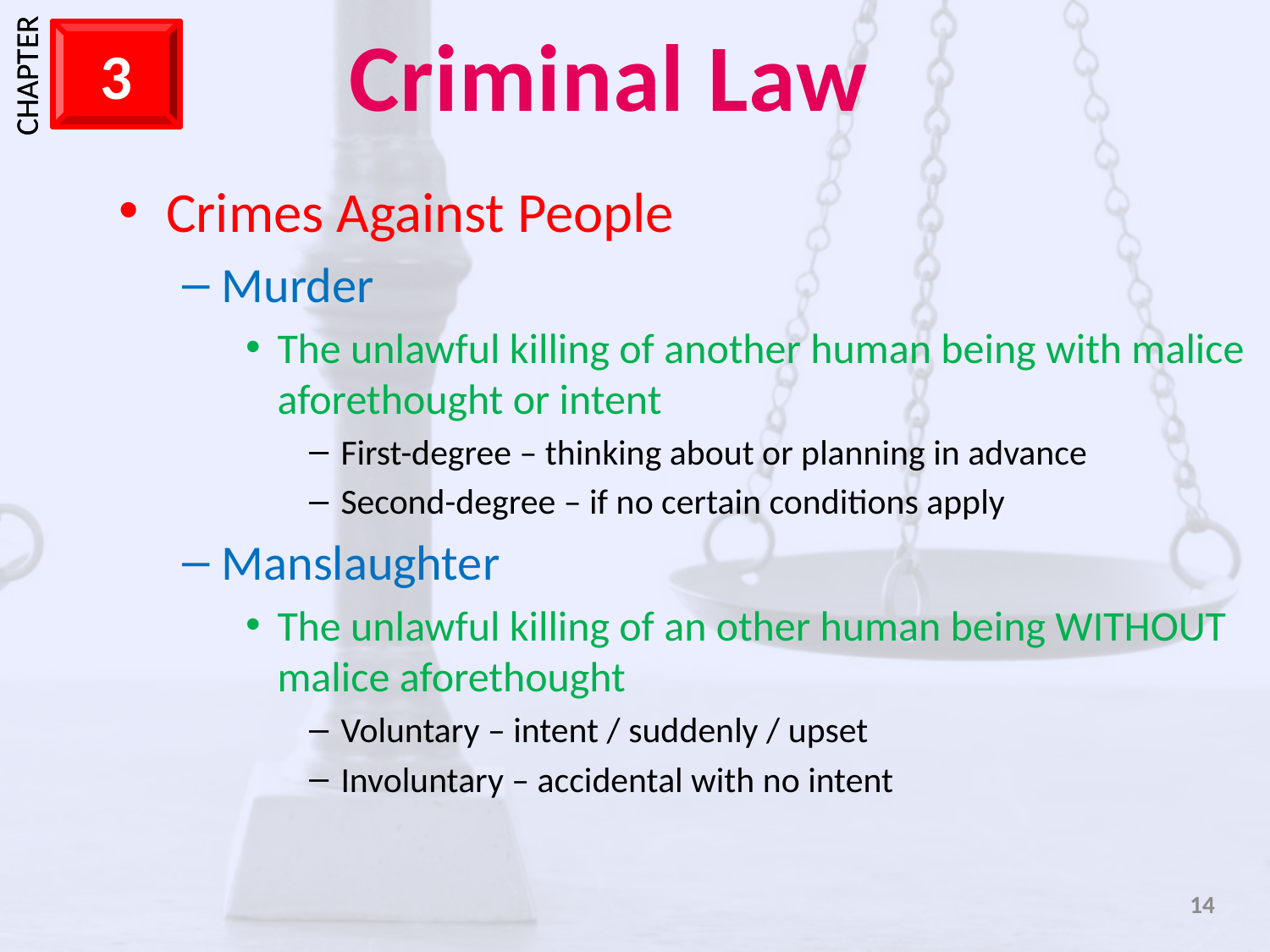

Crimes Against People
Murder
The unlawful killing of another human being with malice aforethought or intent
First-degree – thinking about or planning in advance
Second-degree – if no certain conditions apply
Manslaughter
The unlawful killing of an other human being WITHOUT malice aforethought
Voluntary – intent / suddenly / upset
Involuntary – accidental with no intent

14